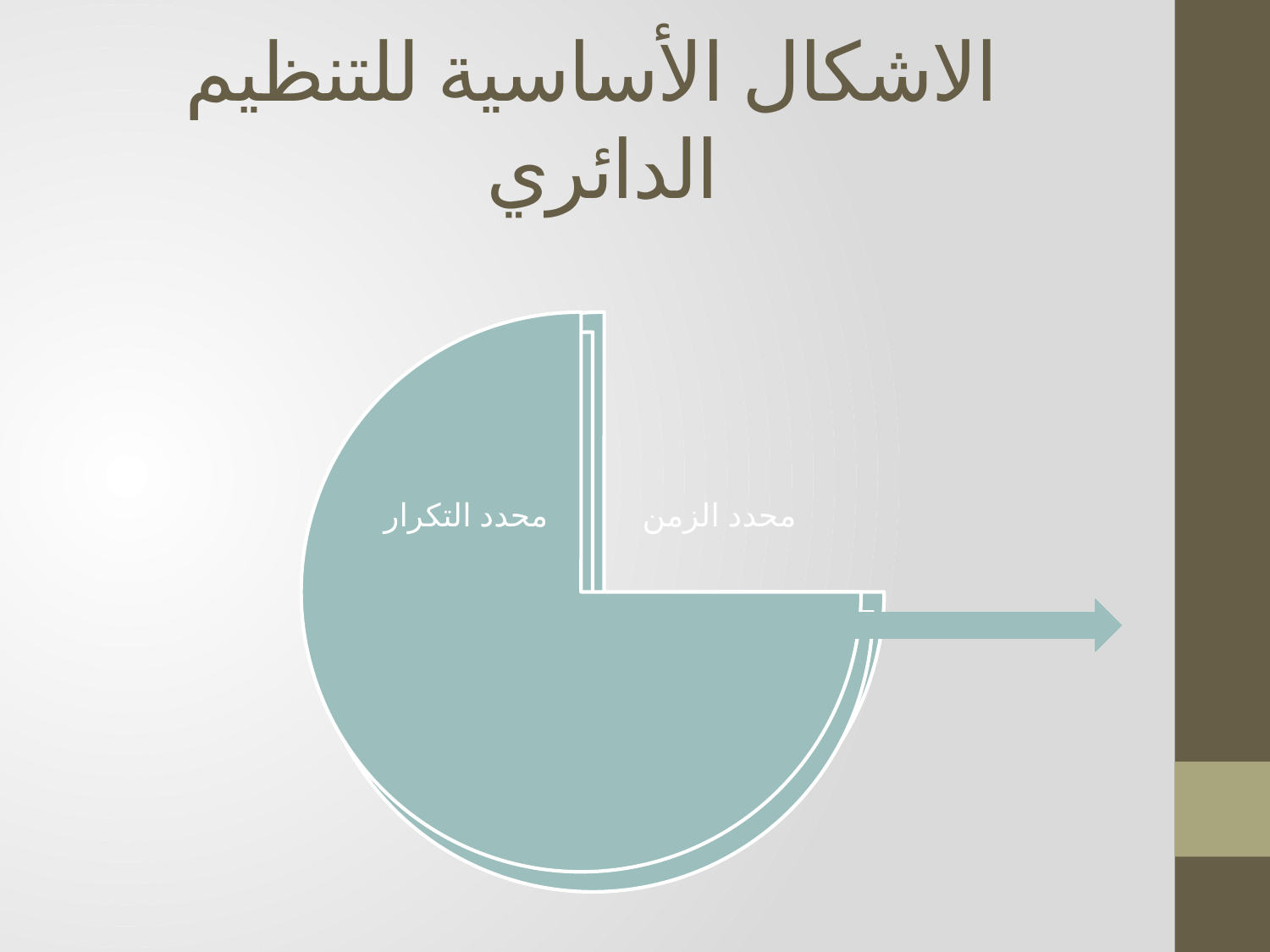

# الاشكال الأساسية للتنظيم الدائري
محدد الزمن
محدد الزمن والتكرار
محدد التكرار